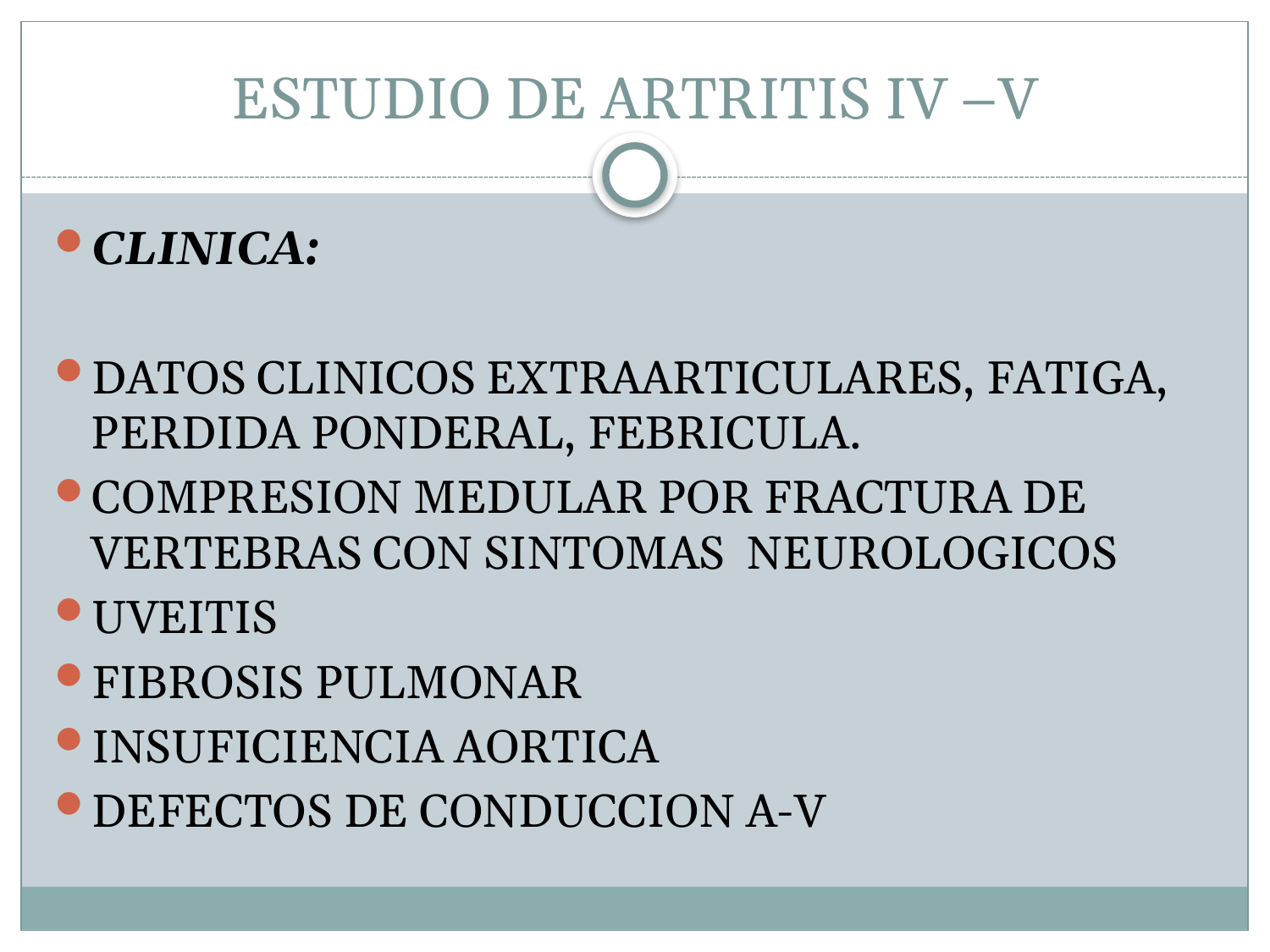

# ESTUDIO DE ARTRITIS IV –V
CLINICA:

DATOS CLINICOS EXTRAARTICULARES, FATIGA, PERDIDA PONDERAL, FEBRICULA.
COMPRESION MEDULAR POR FRACTURA DE VERTEBRAS CON SINTOMAS  NEUROLOGICOS
UVEITIS
FIBROSIS PULMONAR
INSUFICIENCIA AORTICA
DEFECTOS DE CONDUCCION A-V